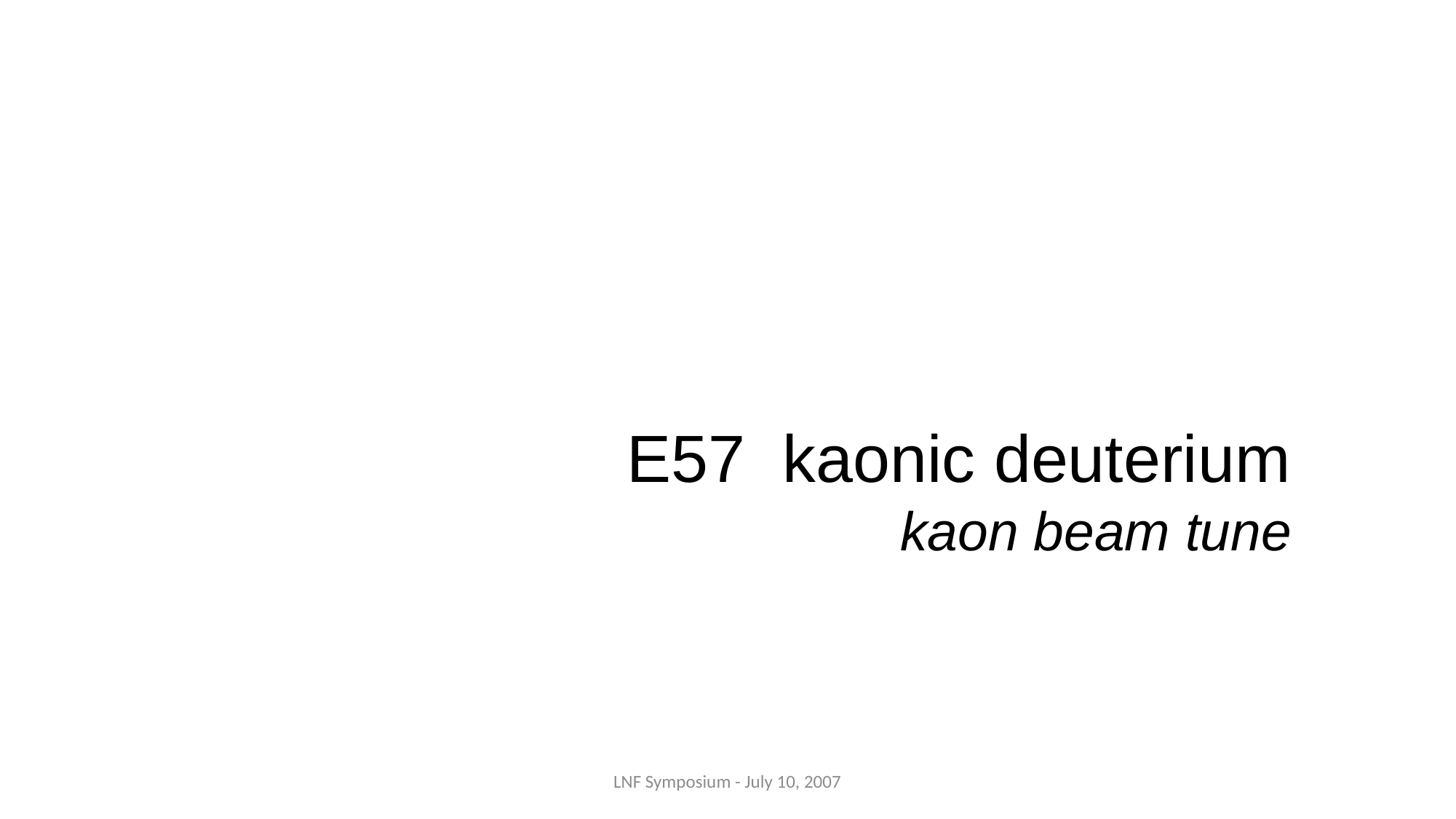

E57  kaonic deuterium
kaon beam tune

LNF Symposium - July 10, 2007